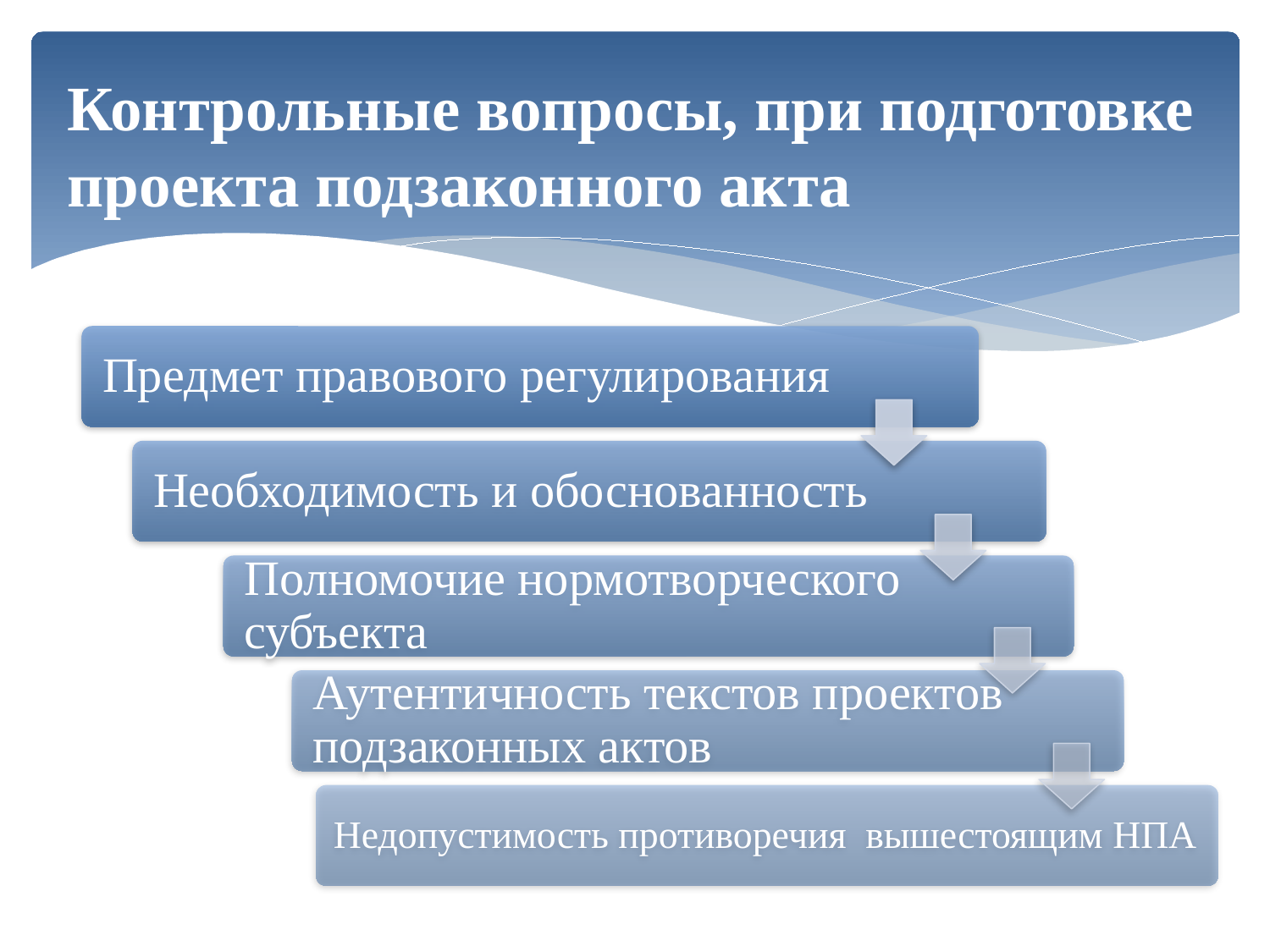

Контрольные вопросы, при подготовке проекта подзаконного акта
Предмет правового регулирования
Необходимость и обоснованность
Полномочие нормотворческого субъекта
Аутентичность текстов проектов подзаконных актов
Недопустимость противоречия  вышестоящим НПА